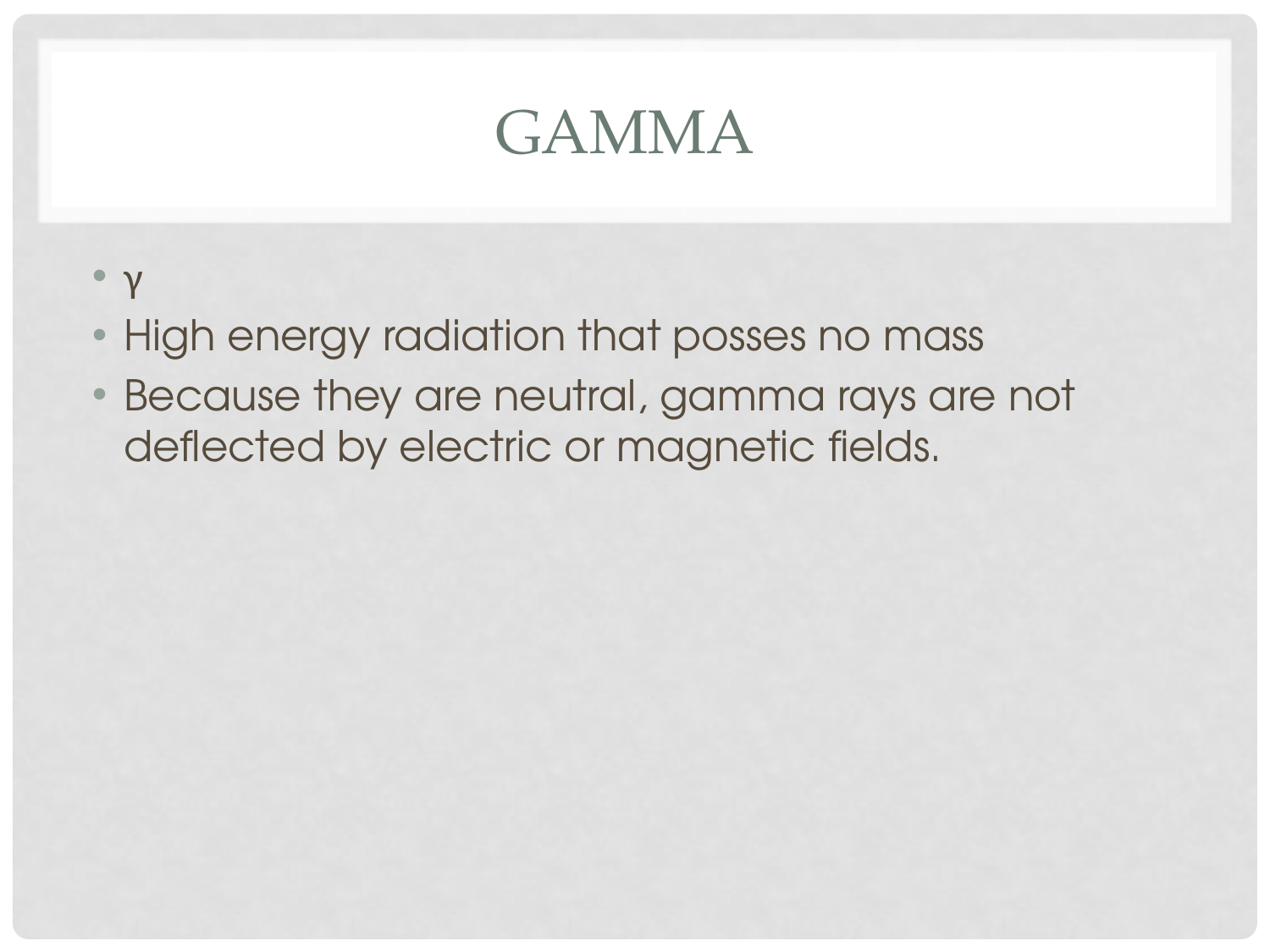

# Gamma
γ
High energy radiation that posses no mass
Because they are neutral, gamma rays are not deflected by electric or magnetic fields.